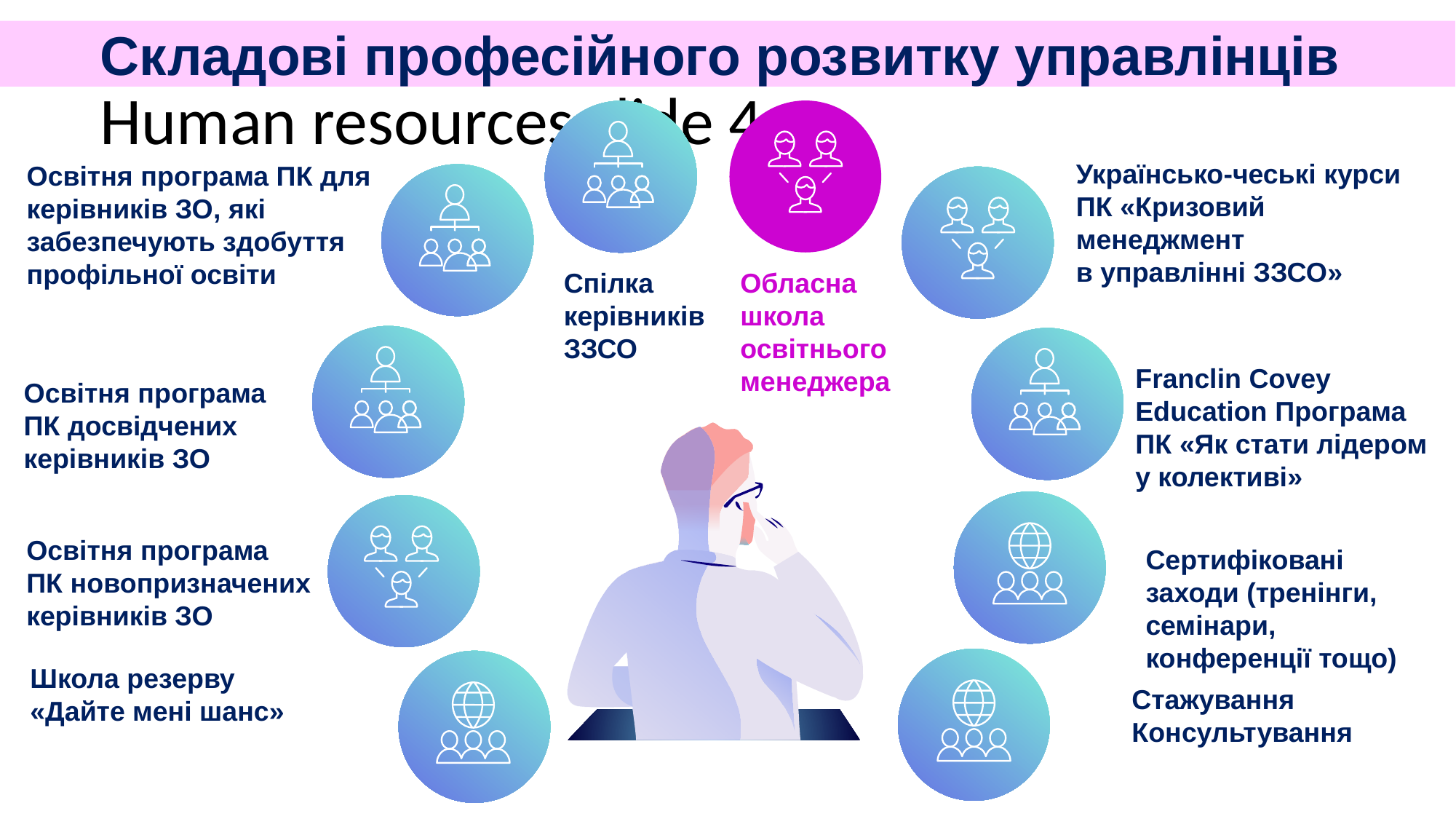

Складові професійного розвитку управлінців
# Human resources slide 4

Українсько-чеські курси ПК «Кризовий менеджмент
в управлінні ЗЗСО»
Освітня програма ПК для керівників ЗО, які забезпечують здобуття профільної освіти

Спілка керівників ЗЗСО
Обласна
школа освітнього менеджера

Franclin Covey Education Програма ПК «Як стати лідером у колективі»
Освітня програма ПК досвідчених керівників ЗО

Освітня програма
ПК новопризначених керівників ЗО
Сертифіковані заходи (тренінги, семінари, конференції тощо)

Школа резерву  «Дайте мені шанс»
Стажування
Консультування